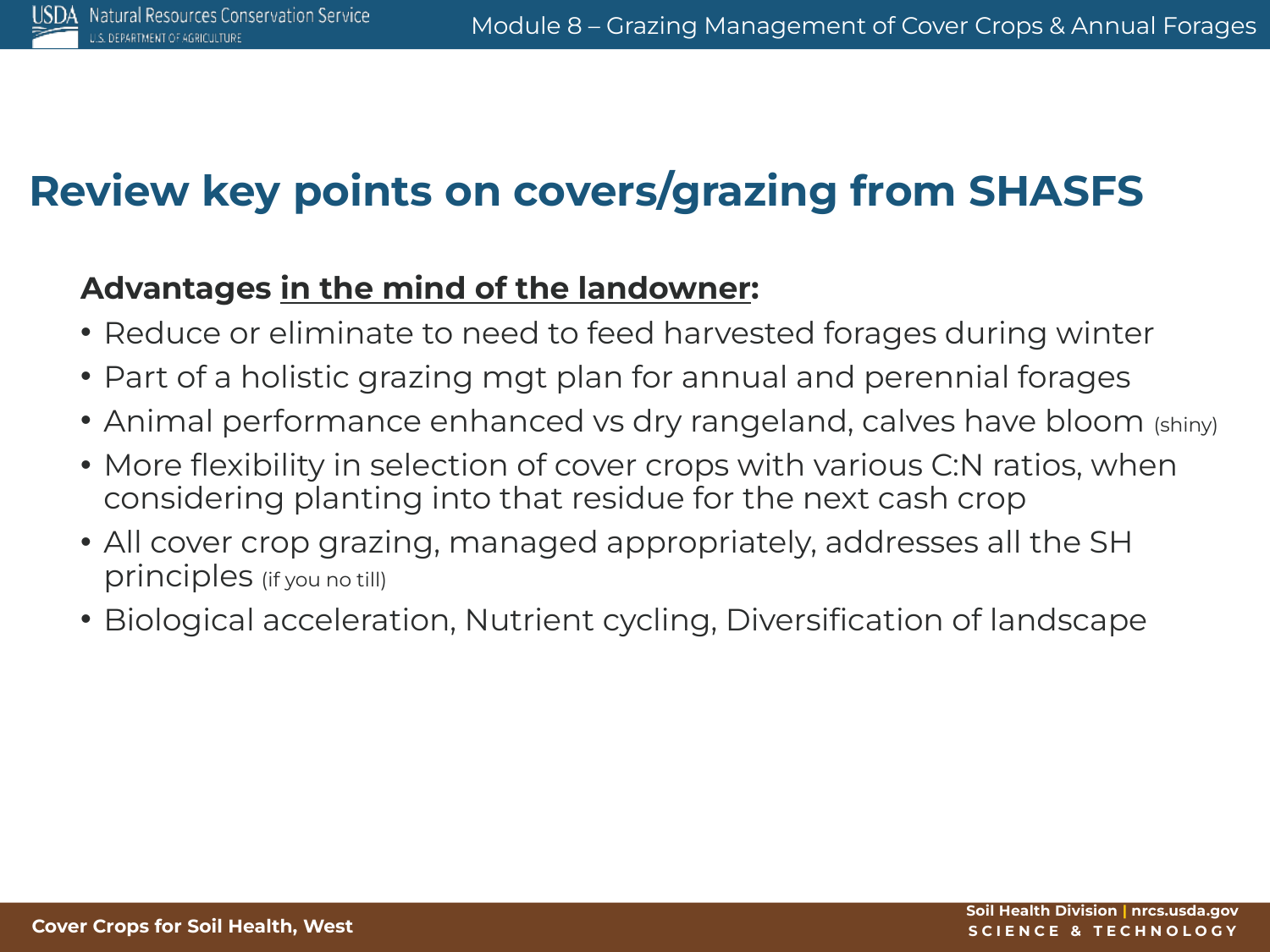

# Review key points on covers/grazing from SHASFS
Advantages in the mind of the landowner:
Reduce or eliminate to need to feed harvested forages during winter
Part of a holistic grazing mgt plan for annual and perennial forages
Animal performance enhanced vs dry rangeland, calves have bloom (shiny)
More flexibility in selection of cover crops with various C:N ratios, when considering planting into that residue for the next cash crop
All cover crop grazing, managed appropriately, addresses all the SH principles (if you no till)
Biological acceleration, Nutrient cycling, Diversification of landscape